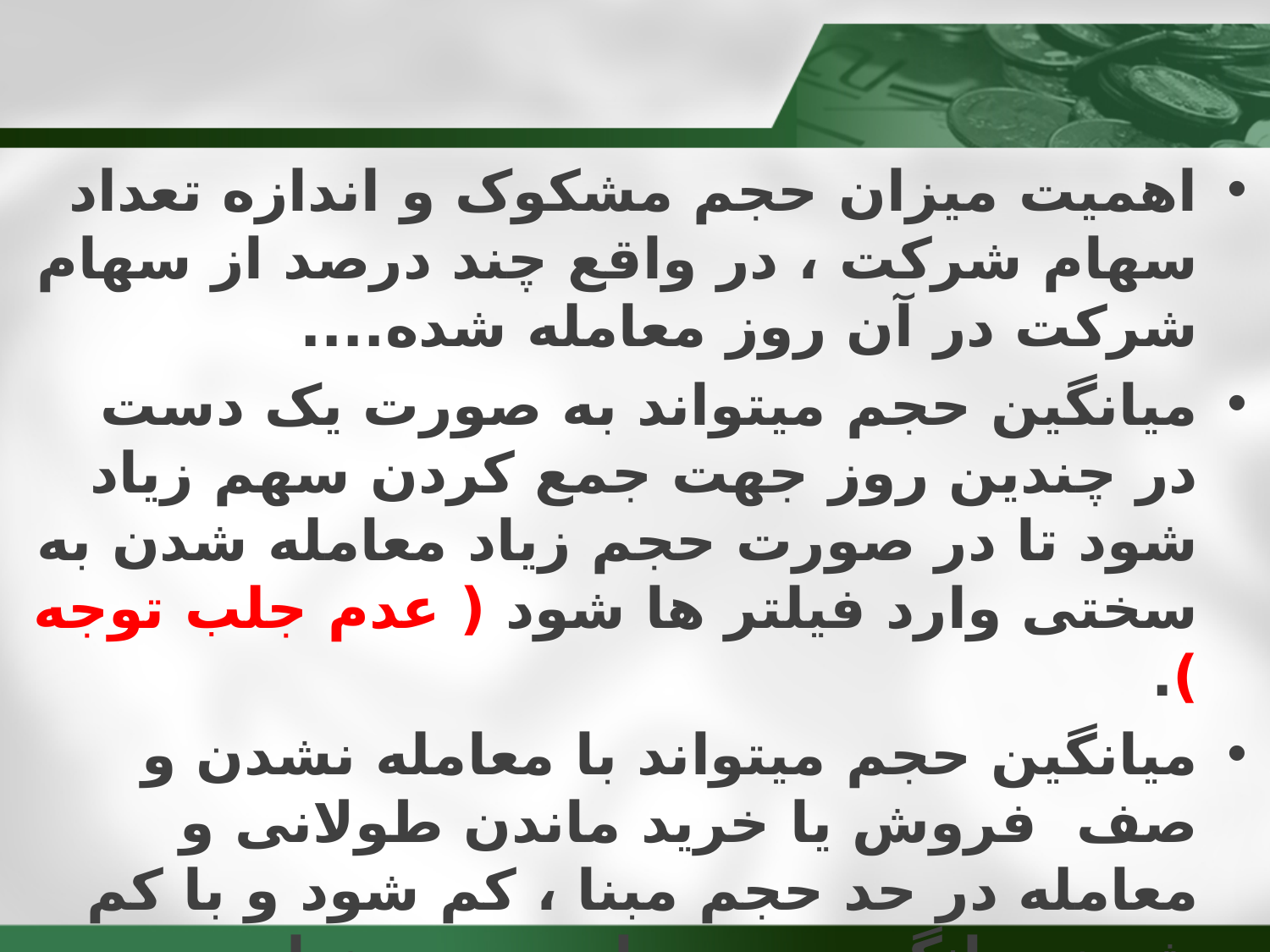

اهمیت میزان حجم مشکوک و اندازه تعداد سهام شرکت ، در واقع چند درصد از سهام شرکت در آن روز معامله شده....
میانگین حجم میتواند به صورت یک دست در چندین روز جهت جمع کردن سهم زیاد شود تا در صورت حجم زیاد معامله شدن به سختی وارد فیلتر ها شود ( عدم جلب توجه ).
میانگین حجم میتواند با معامله نشدن و صف  فروش یا خرید ماندن طولانی و معامله در حد حجم مبنا ، کم شود و با کم شدن میانگین حجم ماه و حجم زیاد معاملات در یک روز میتواند مورد توجه قرار گیرد.